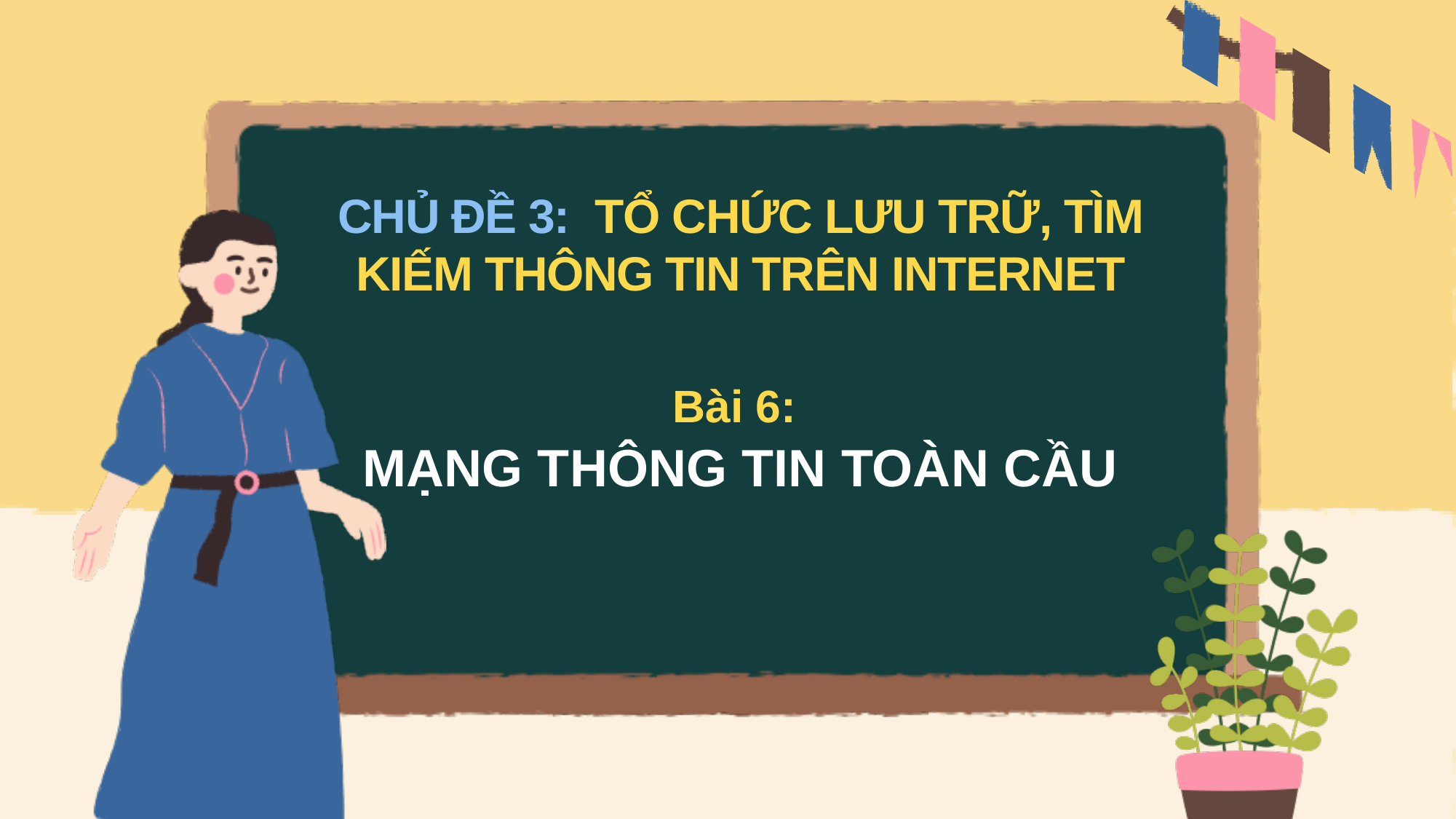

CHỦ ĐỀ 3:  TỔ CHỨC LƯU TRỮ, TÌM KIẾM THÔNG TIN TRÊN INTERNET

Bài 6:
MẠNG THÔNG TIN TOÀN CẦU